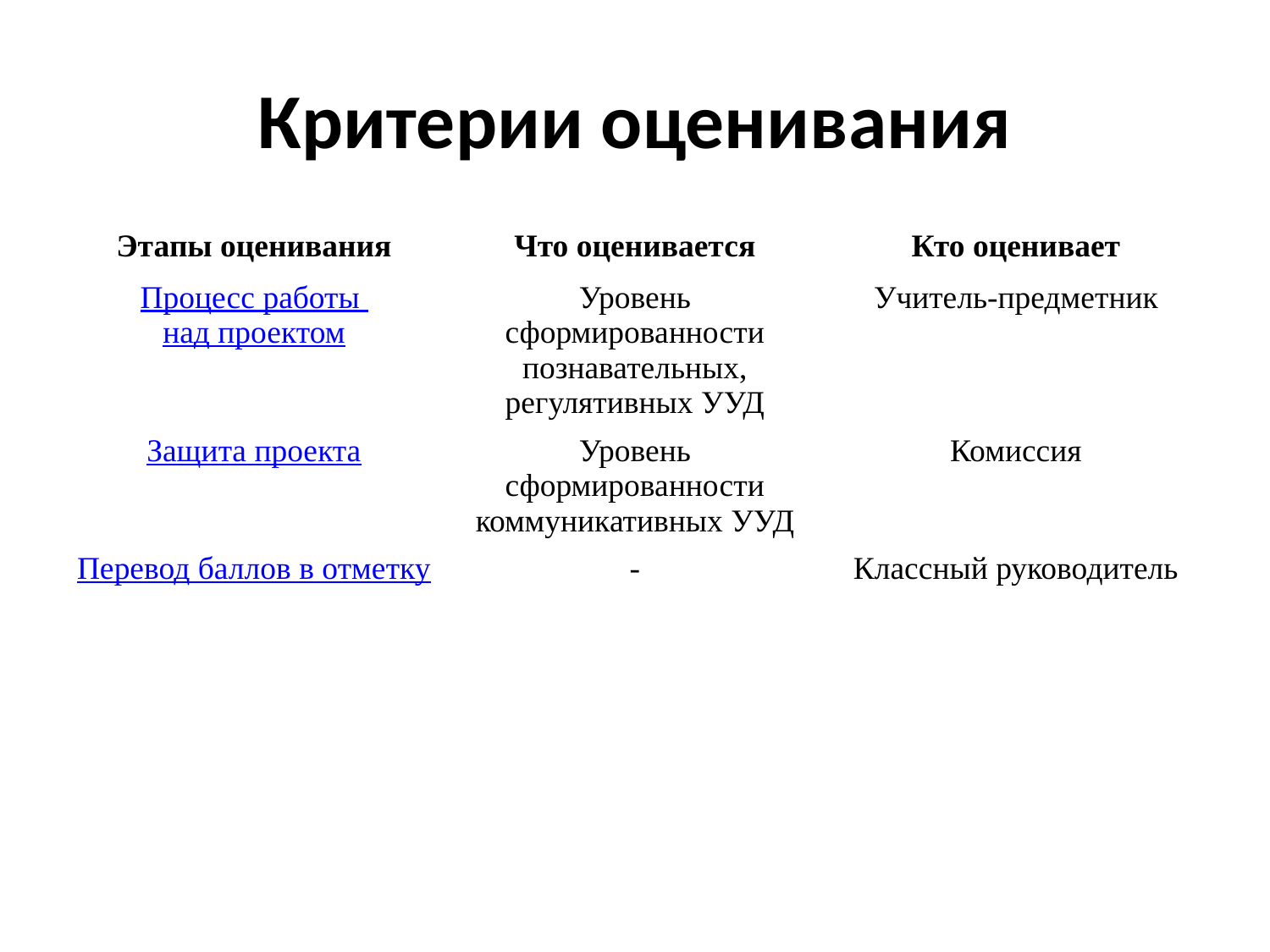

# Критерии оценивания
| Этапы оценивания | Что оценивается | Кто оценивает |
| --- | --- | --- |
| Процесс работы над проектом | Уровень сформированности познавательных, регулятивных УУД | Учитель-предметник |
| Защита проекта | Уровень сформированности коммуникативных УУД | Комиссия |
| Перевод баллов в отметку | - | Классный руководитель |